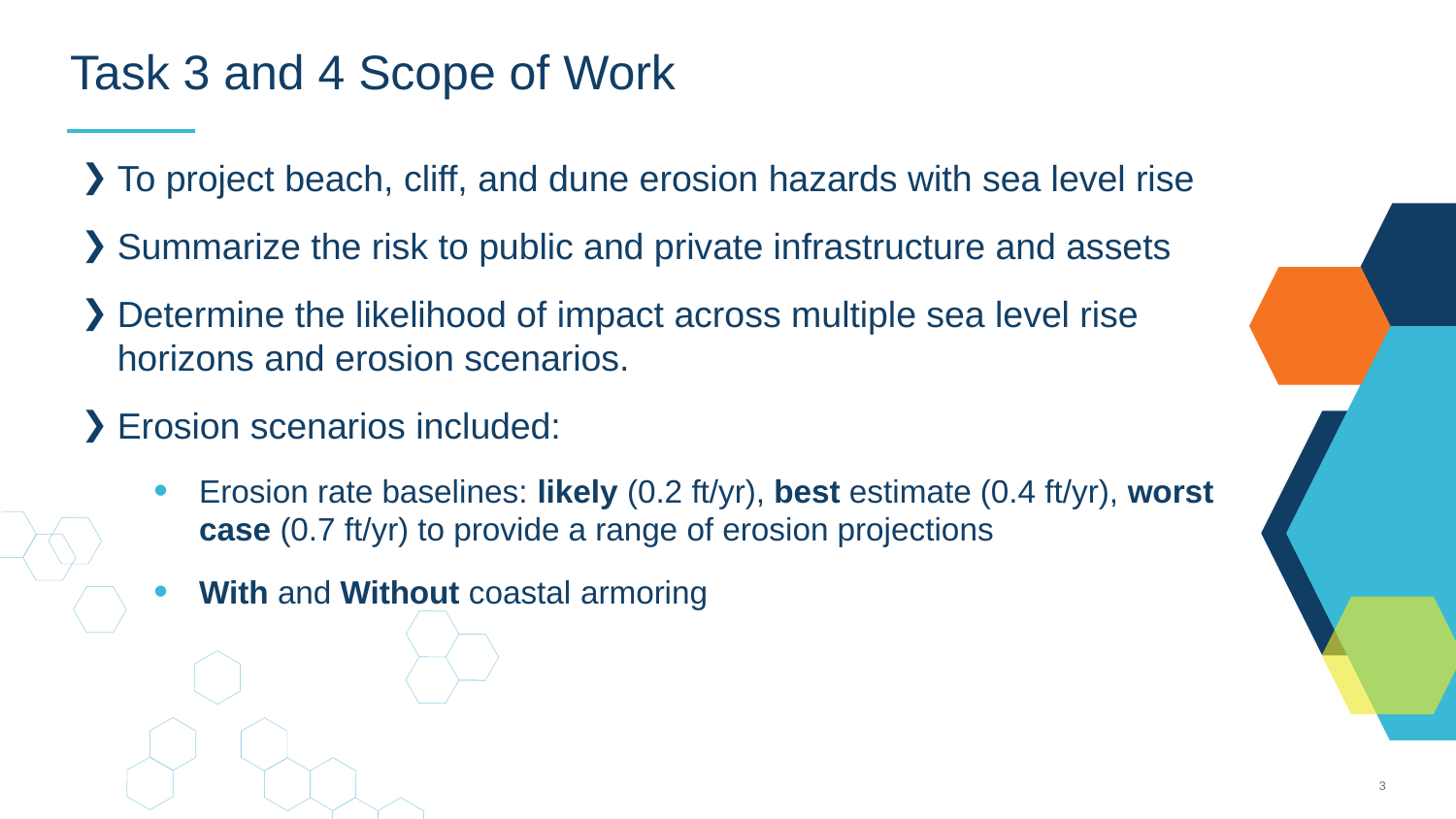

# Task 3 and 4 Scope of Work
To project beach, cliff, and dune erosion hazards with sea level rise
Summarize the risk to public and private infrastructure and assets
Determine the likelihood of impact across multiple sea level rise horizons and erosion scenarios.
Erosion scenarios included:
Erosion rate baselines: likely (0.2 ft/yr), best estimate (0.4 ft/yr), worst case (0.7 ft/yr) to provide a range of erosion projections
With and Without coastal armoring
3